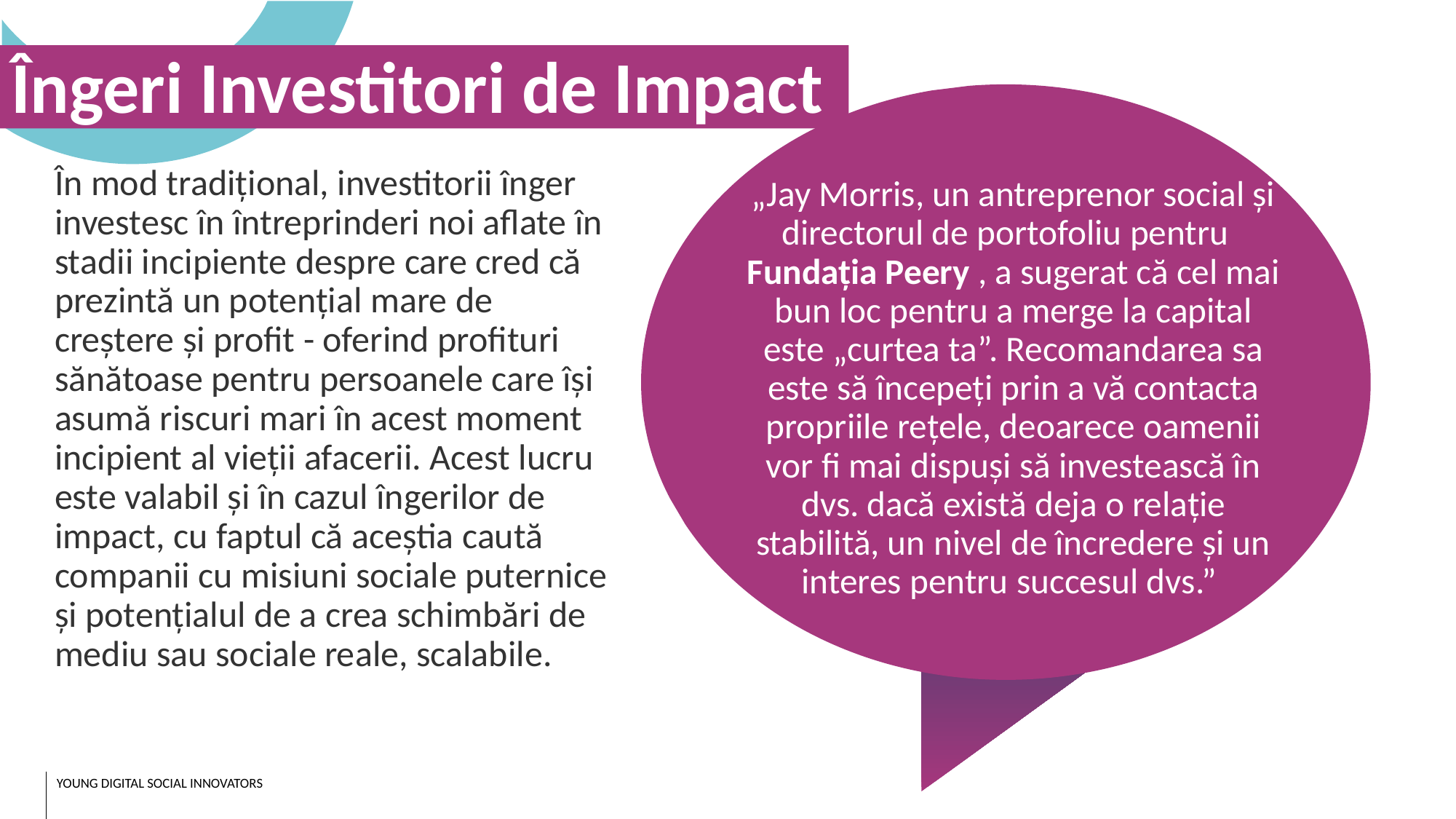

Îngeri Investitori de Impact
În mod tradițional, investitorii înger investesc în întreprinderi noi aflate în stadii incipiente despre care cred că prezintă un potențial mare de creștere și profit - oferind profituri sănătoase pentru persoanele care își asumă riscuri mari în acest moment incipient al vieții afacerii. Acest lucru este valabil și în cazul îngerilor de impact, cu faptul că aceștia caută companii cu misiuni sociale puternice și potențialul de a crea schimbări de mediu sau sociale reale, scalabile.
„Jay Morris, un antreprenor social și directorul de portofoliu pentru  Fundația Peery , a sugerat că cel mai bun loc pentru a merge la capital este „curtea ta”. Recomandarea sa este să începeți prin a vă contacta propriile rețele, deoarece oamenii vor fi mai dispuși să investească în dvs. dacă există deja o relație stabilită, un nivel de încredere și un interes pentru succesul dvs.”